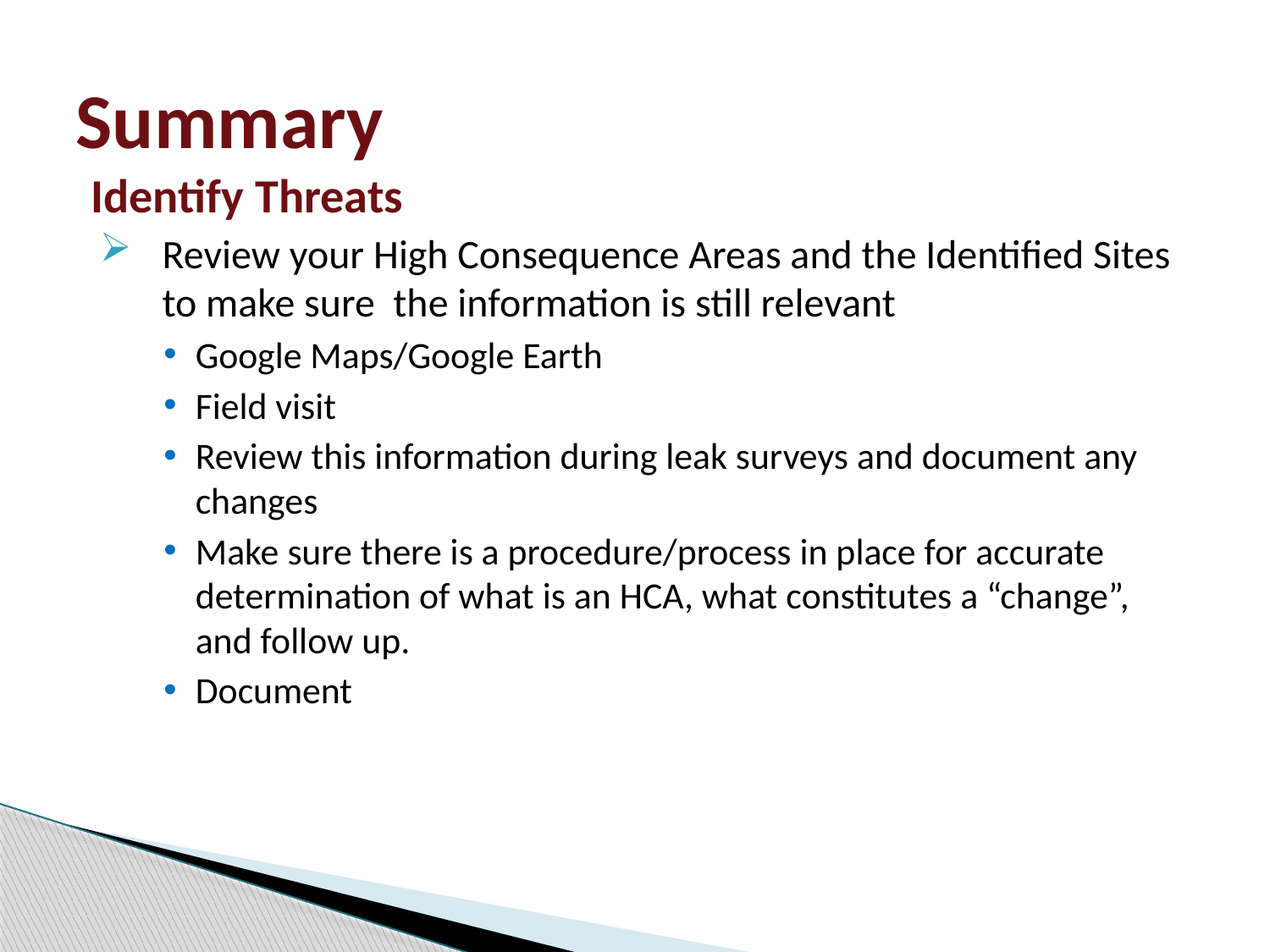

# Summary
Identify Threats
Review your High Consequence Areas and the Identified Sites to make sure  the information is still relevant
Google Maps/Google Earth
Field visit
Review this information during leak surveys and document any changes
Make sure there is a procedure/process in place for accurate determination of what is an HCA, what constitutes a “change”, and follow up.
Document